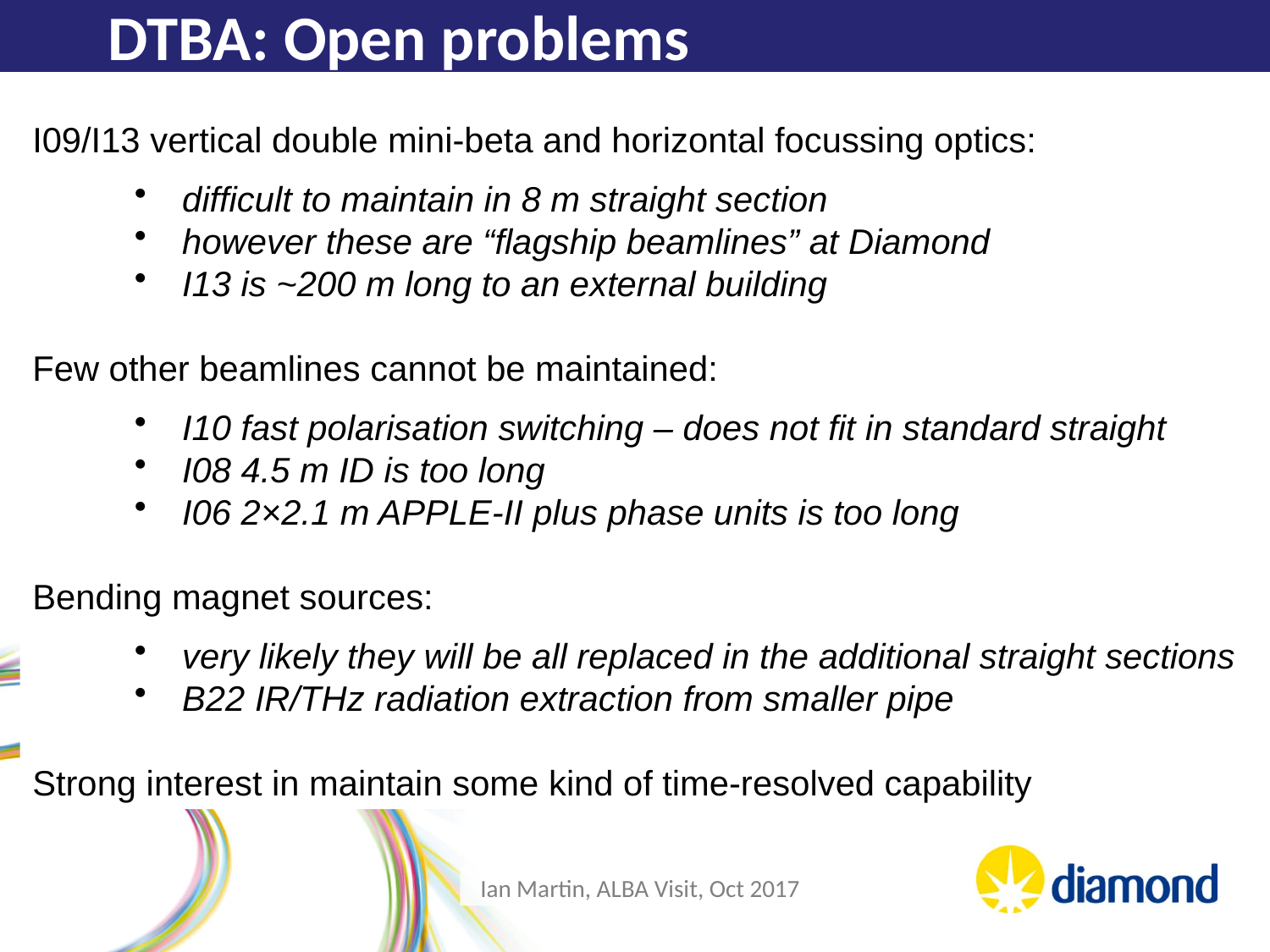

DTBA: Open problems
I09/I13 vertical double mini-beta and horizontal focussing optics:

difficult to maintain in 8 m straight section
however these are “flagship beamlines” at Diamond
I13 is ~200 m long to an external building

Few other beamlines cannot be maintained:

I10 fast polarisation switching – does not fit in standard straight
I08 4.5 m ID is too long
I06 2×2.1 m APPLE-II plus phase units is too long

Bending magnet sources:

very likely they will be all replaced in the additional straight sections
B22 IR/THz radiation extraction from smaller pipe

Strong interest in maintain some kind of time-resolved capability
Ian Martin, ALBA Visit, Oct 2017